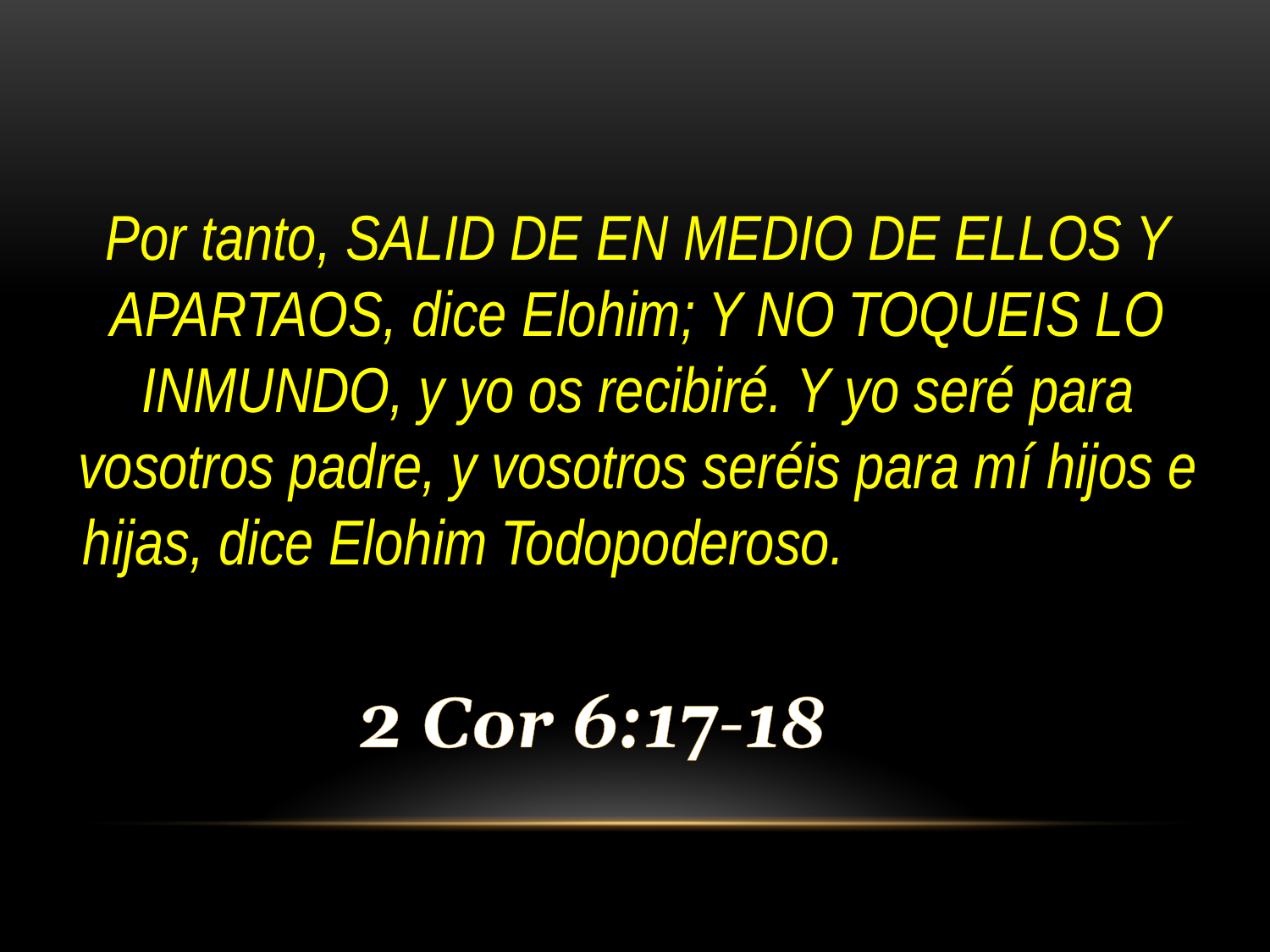

Por tanto, SALID DE EN MEDIO DE ELLOS Y APARTAOS, dice Elohim; Y NO TOQUEIS LO INMUNDO, y yo os recibiré. Y yo seré para vosotros padre, y vosotros seréis para mí hijos e hijas, dice Elohim Todopoderoso. Sois hijos del)

2 Cor 6:17-18